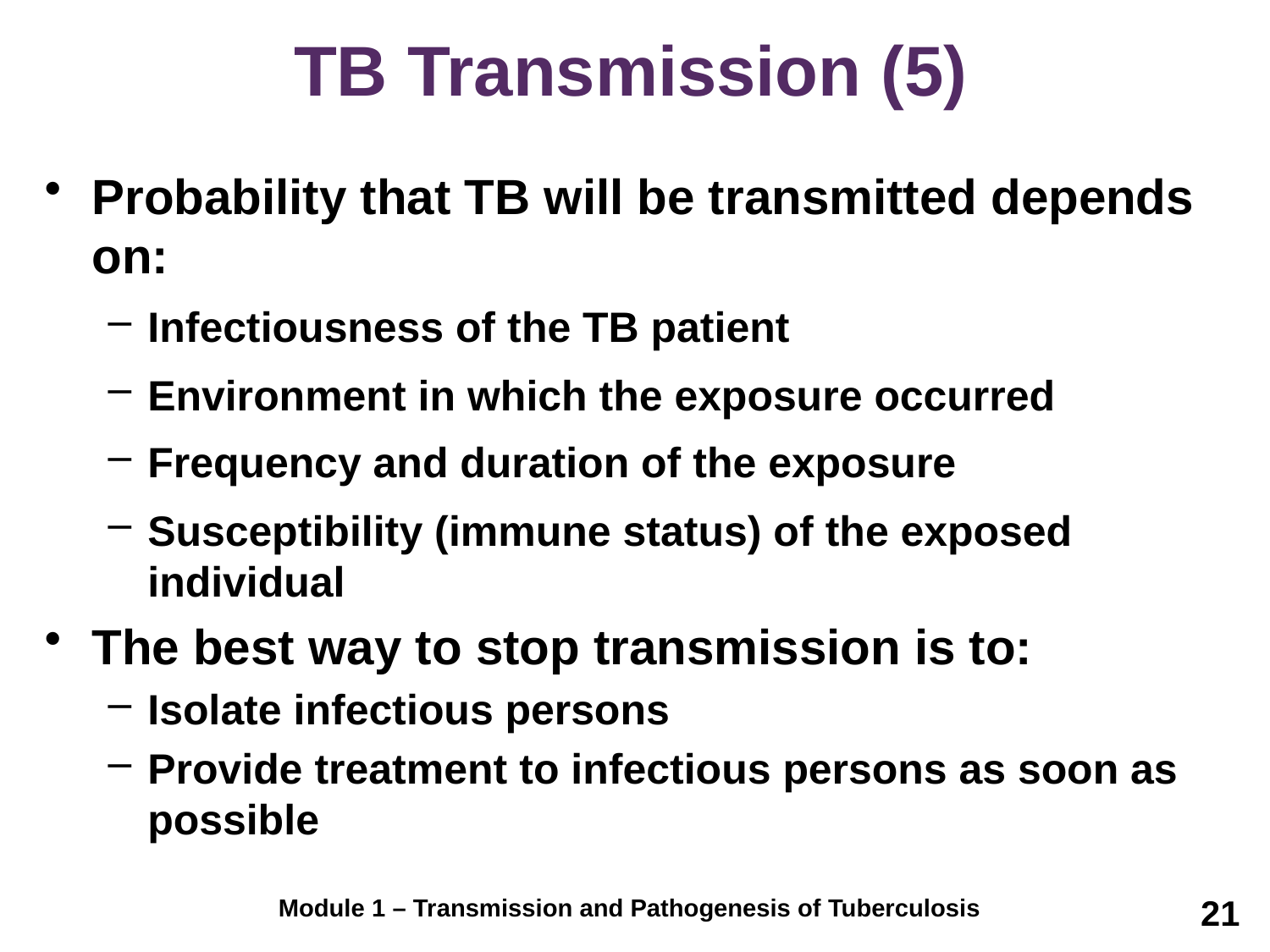

# TB Transmission (5)
Probability that TB will be transmitted depends on:
Infectiousness of the TB patient
Environment in which the exposure occurred
Frequency and duration of the exposure
Susceptibility (immune status) of the exposed individual
The best way to stop transmission is to:
Isolate infectious persons
Provide treatment to infectious persons as soon as possible
21
Module 1 – Transmission and Pathogenesis of Tuberculosis